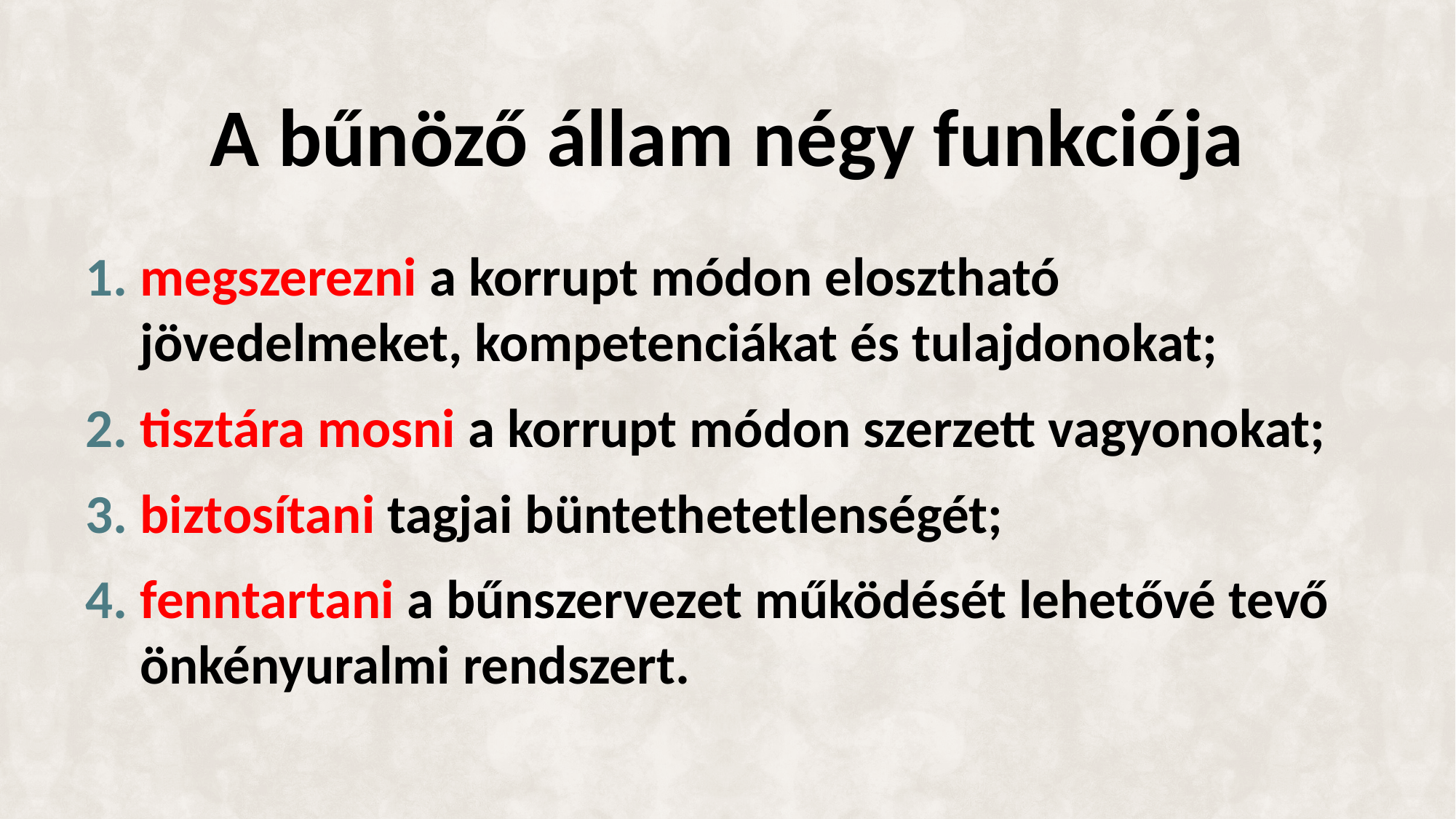

# A bűnöző állam négy funkciója
megszerezni a korrupt módon elosztható jövedelmeket, kompetenciákat és tulajdonokat;
tisztára mosni a korrupt módon szerzett vagyonokat;
biztosítani tagjai büntethetetlenségét;
fenntartani a bűnszervezet működését lehetővé tevő önkényuralmi rendszert.